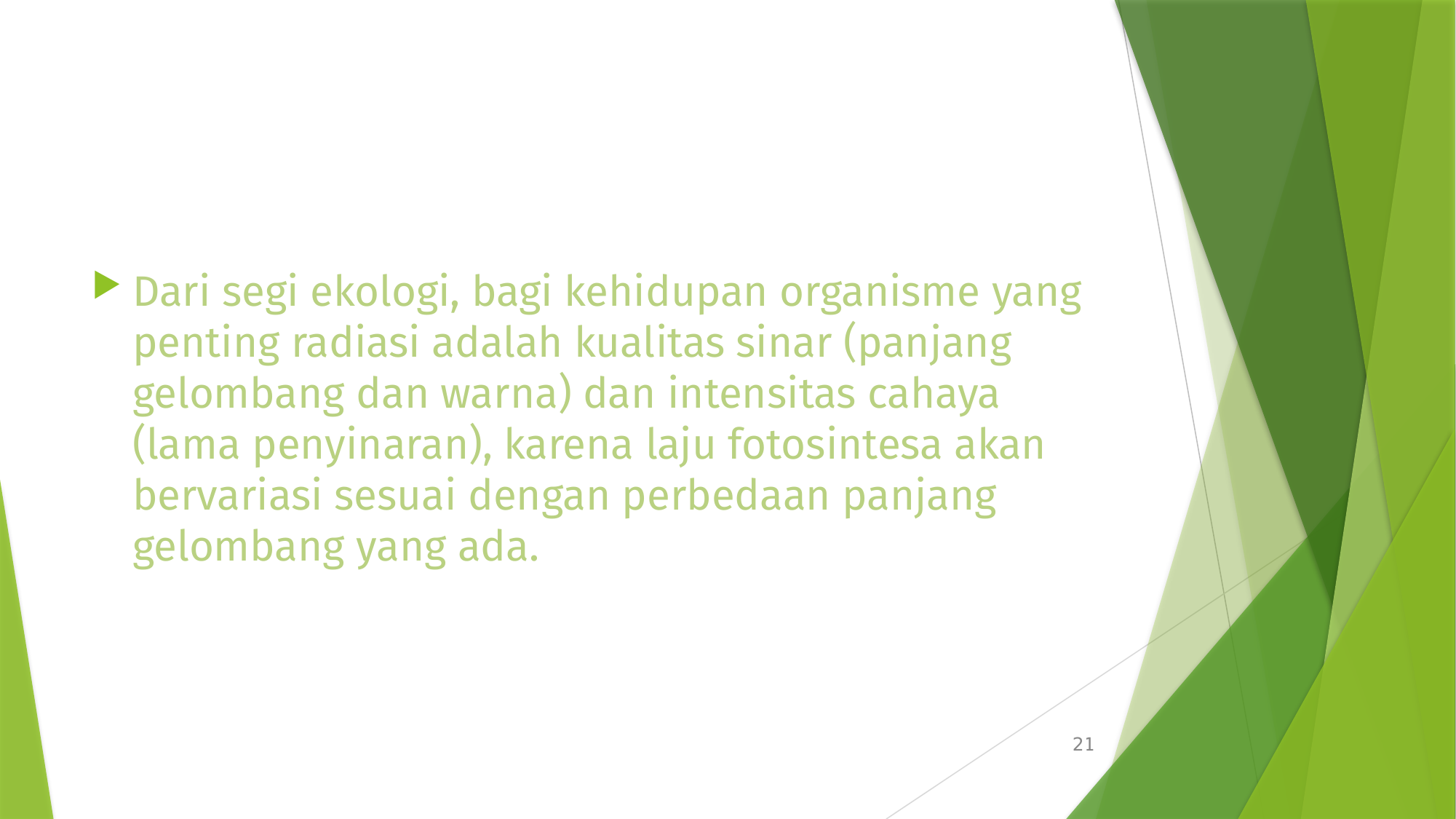

#
Dari segi ekologi, bagi kehidupan organisme yang penting radiasi adalah kualitas sinar (panjang gelombang dan warna) dan intensitas cahaya (lama penyinaran), karena laju fotosintesa akan bervariasi sesuai dengan perbedaan panjang gelombang yang ada.
21